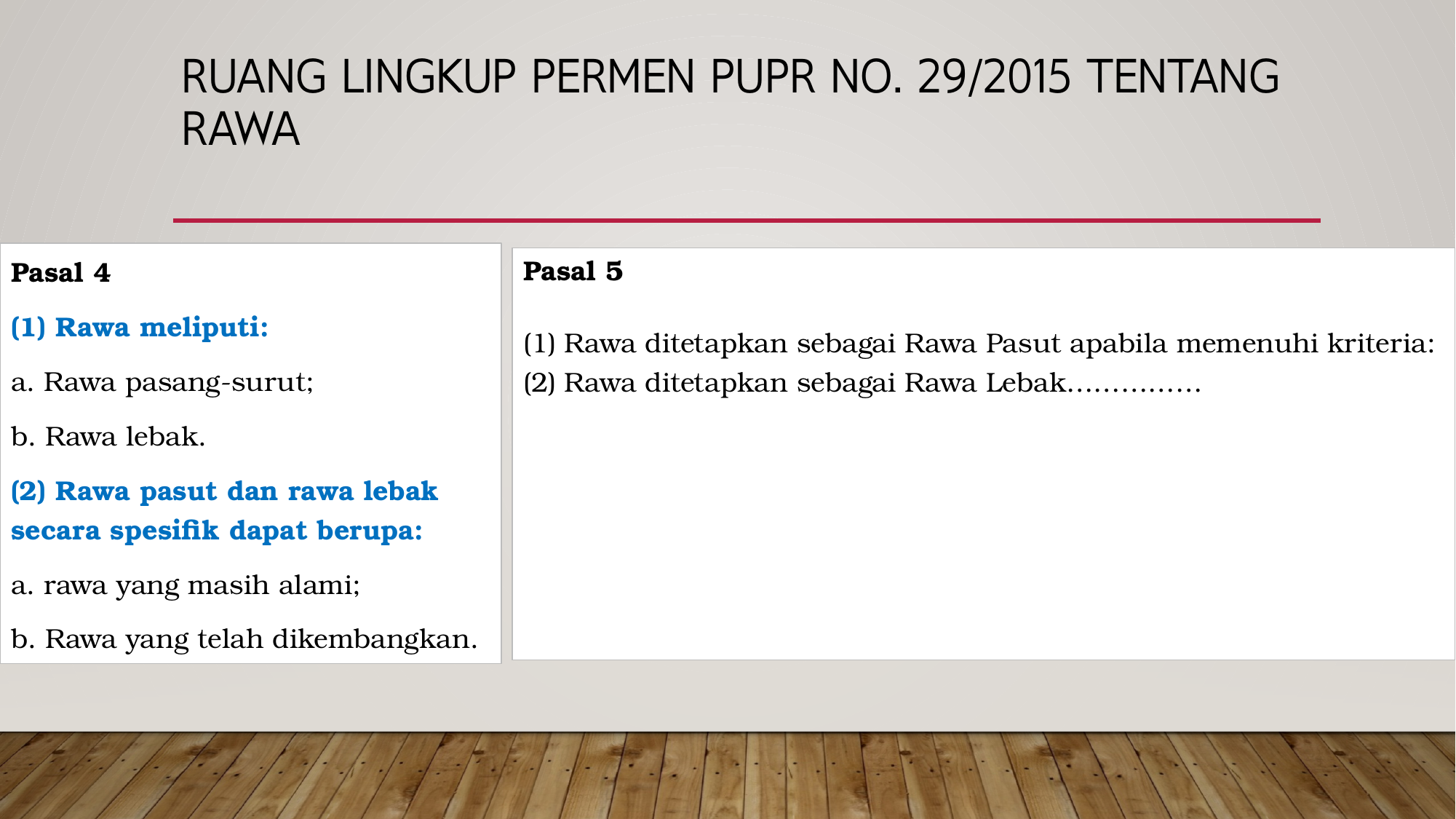

# RUANG LINGKUP PERMEN PUPR NO. 29/2015 TENTANG Rawa
Pasal 4
(1) Rawa meliputi:
a. Rawa pasang-surut;
b. Rawa lebak.
(2) Rawa pasut dan rawa lebak secara spesifik dapat berupa:
a. rawa yang masih alami;
b. Rawa yang telah dikembangkan.

Pasal 5

Rawa ditetapkan sebagai Rawa Pasut apabila memenuhi kriteria:
Rawa ditetapkan sebagai Rawa Lebak……………